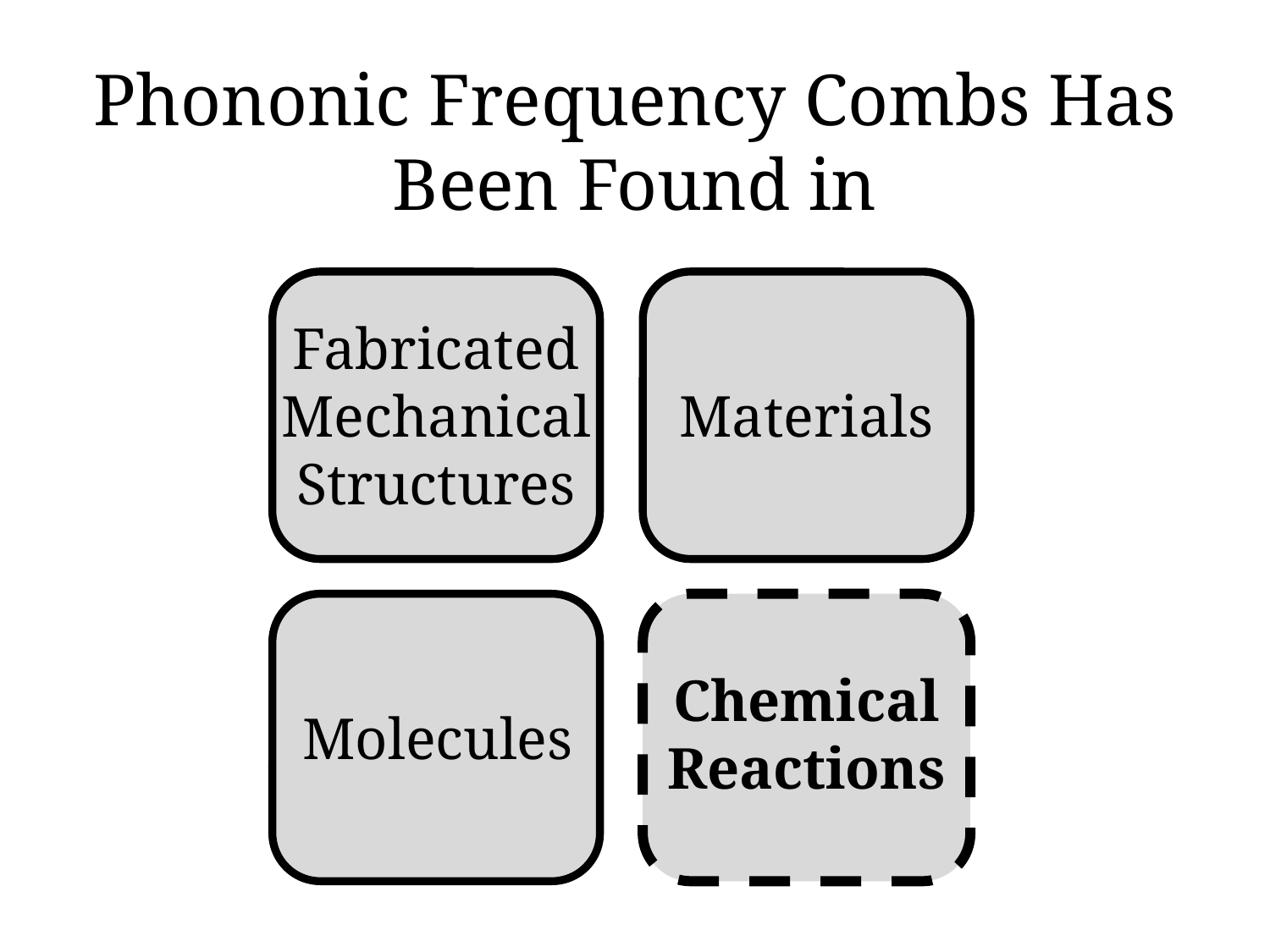

Phononic Frequency Combs Has Been Found in

Fabricated Mechanical Structures

Materials

Molecules

Chemical Reactions